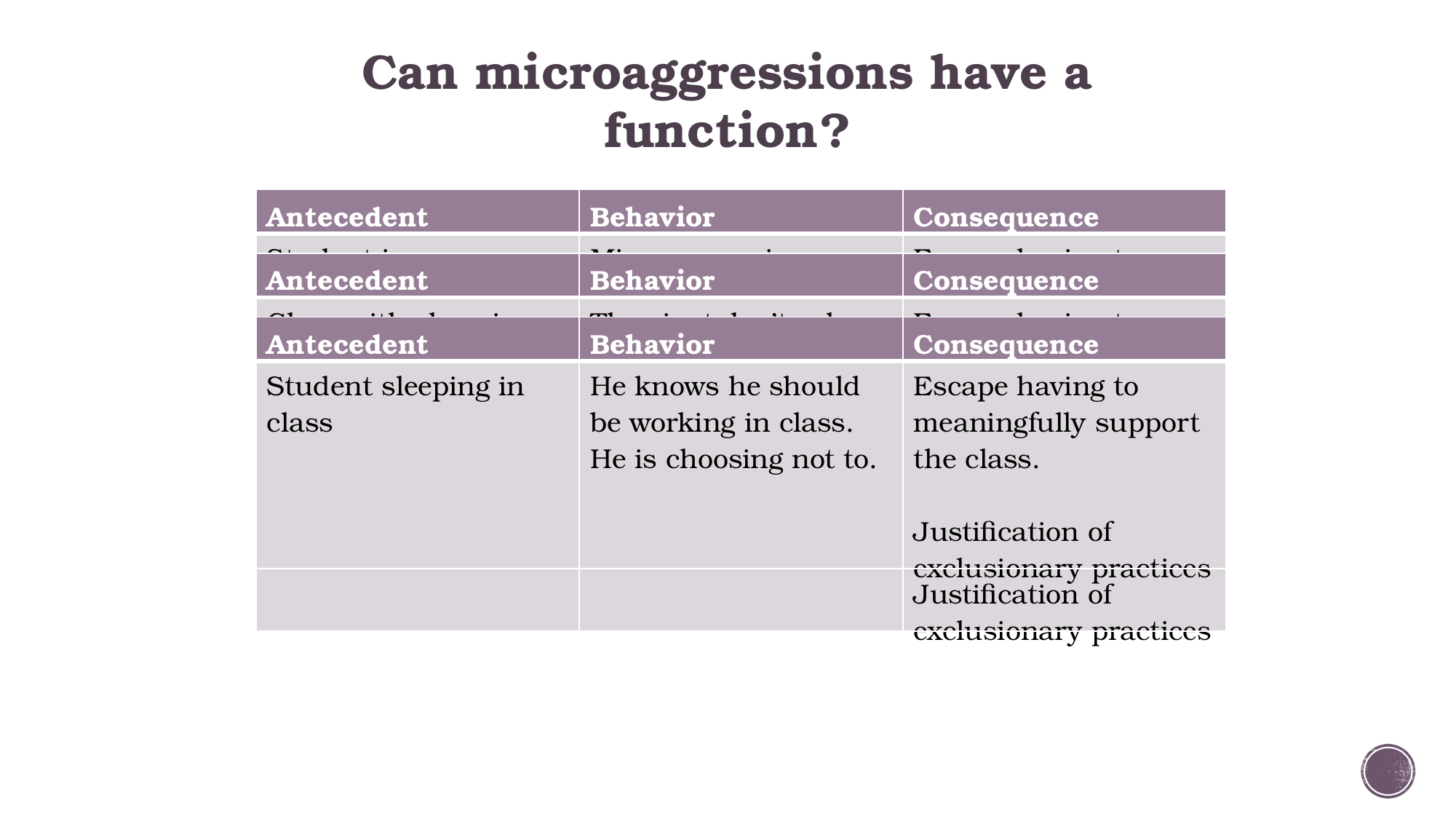

Can microaggressions have a function?
| Antecedent | Behavior | Consequence |
| --- | --- | --- |
| Student is misbehaving | Microaggression associating behavior with identity: She is just BAD. | Escape having to meaningfully support the student. Justification of exclusionary practices. |
| Antecedent | Behavior | Consequence |
| --- | --- | --- |
| Class with chronic misbehavior. | They just don’t value education in their community. They do not care. | Escape having to meaningfully support the class. Justification of exclusionary practices |
| Antecedent | Behavior | Consequence |
| --- | --- | --- |
| Student sleeping in class | He knows he should be working in class. He is choosing not to. | Escape having to meaningfully support the class. Justification of exclusionary practices |
| Antecedent | Behavior | Consequence |
| --- | --- | --- |
| Student fails reading. | He doesn’t want to try in my class. It is never not going to be hard for him. | Escape having to meaningfully support the student. Justification of exclusionary practices |